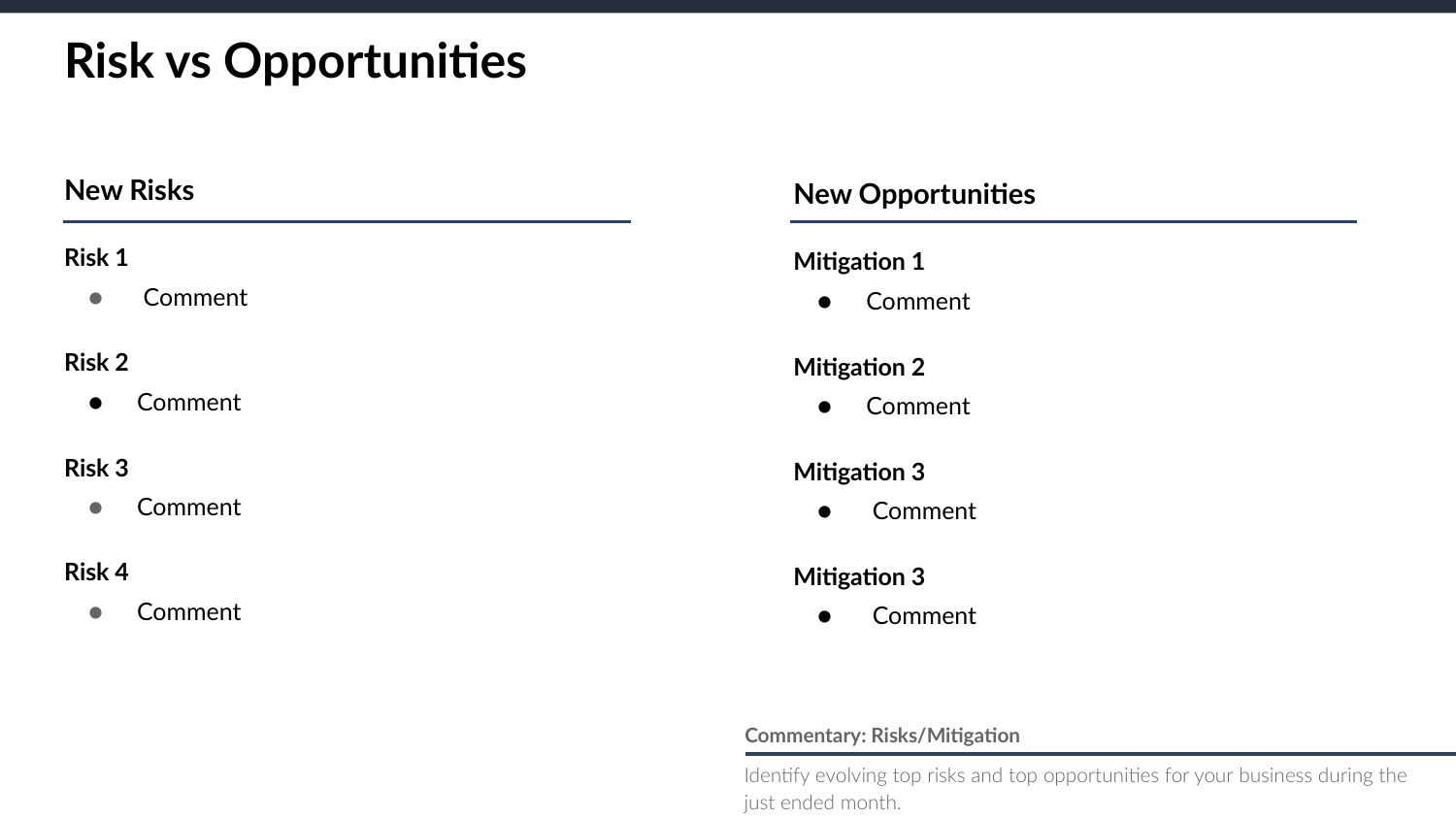

# Risk vs Opportunities
New Risks
Risk 1
 Comment
Risk 2
Comment
Risk 3
Comment
Risk 4
Comment

New Opportunities
Mitigation 1
Comment
Mitigation 2
Comment
Mitigation 3
 Comment
Mitigation 3
 Comment

Commentary: Risks/Mitigation
Identify evolving top risks and top opportunities for your business during the just ended month.